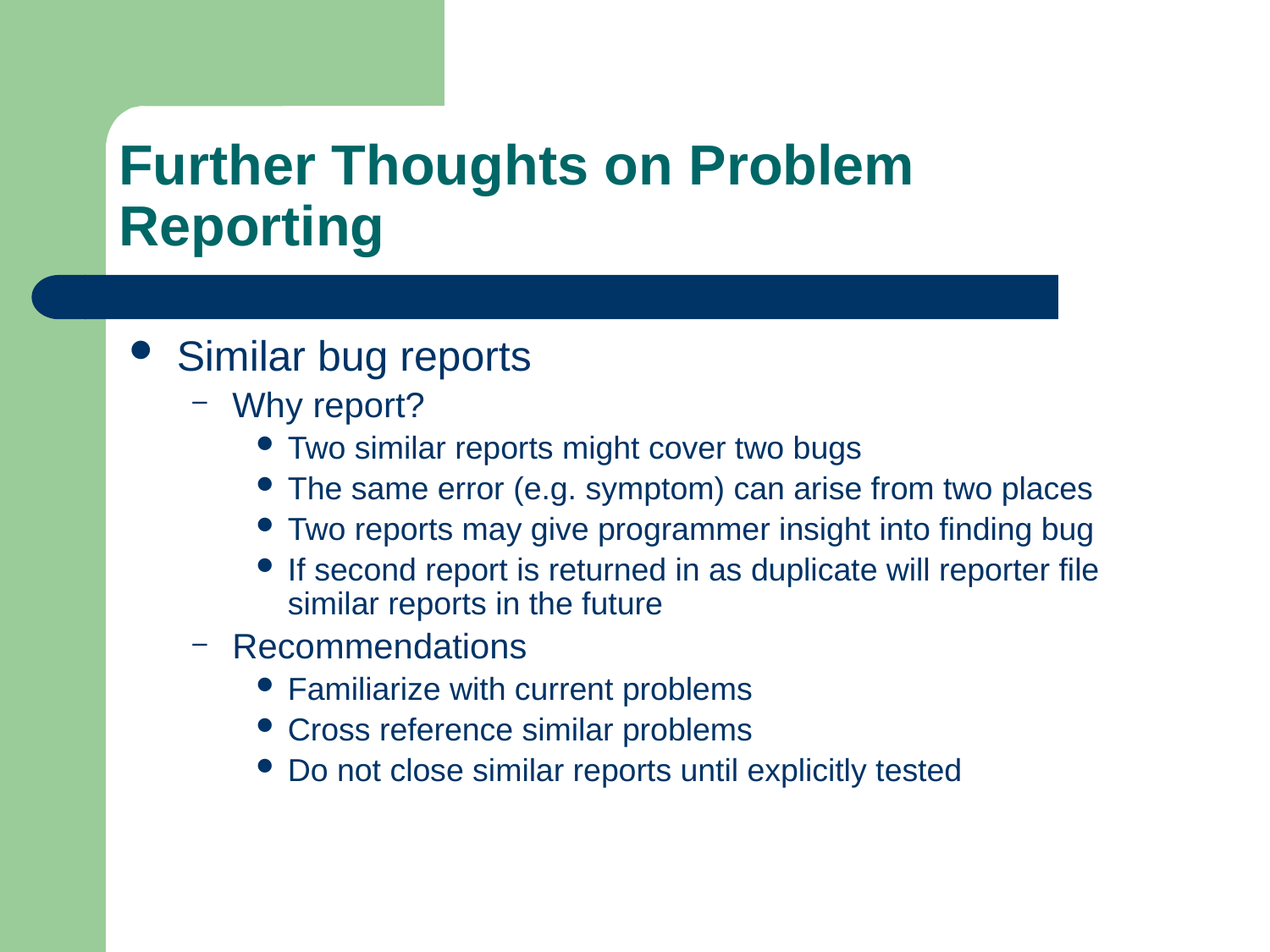

# Further Thoughts on Problem Reporting
Similar bug reports
Why report?
Two similar reports might cover two bugs
The same error (e.g. symptom) can arise from two places
Two reports may give programmer insight into finding bug
If second report is returned in as duplicate will reporter file similar reports in the future
Recommendations
Familiarize with current problems
Cross reference similar problems
Do not close similar reports until explicitly tested